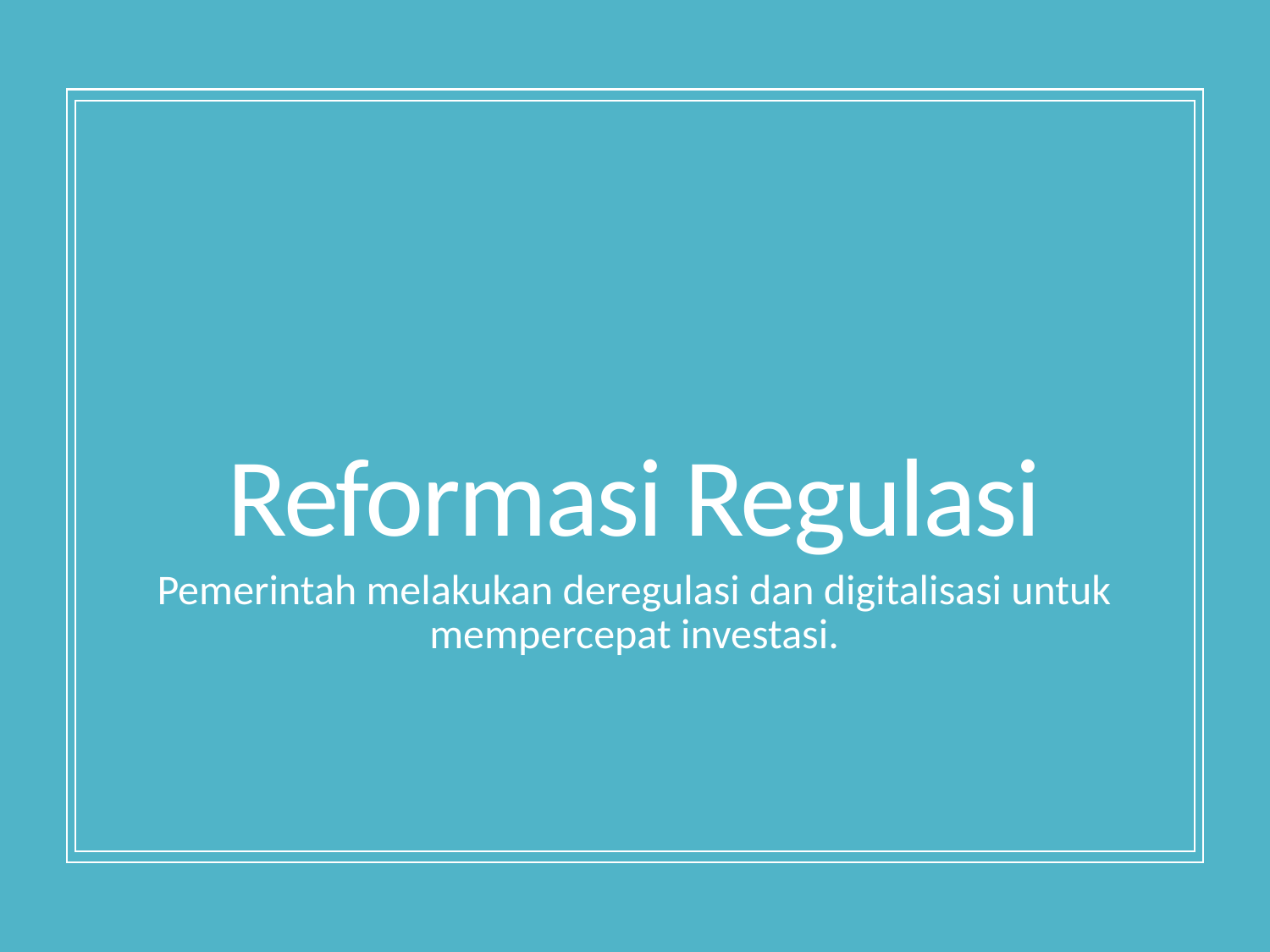

# Reformasi Regulasi
Pemerintah melakukan deregulasi dan digitalisasi untuk mempercepat investasi.